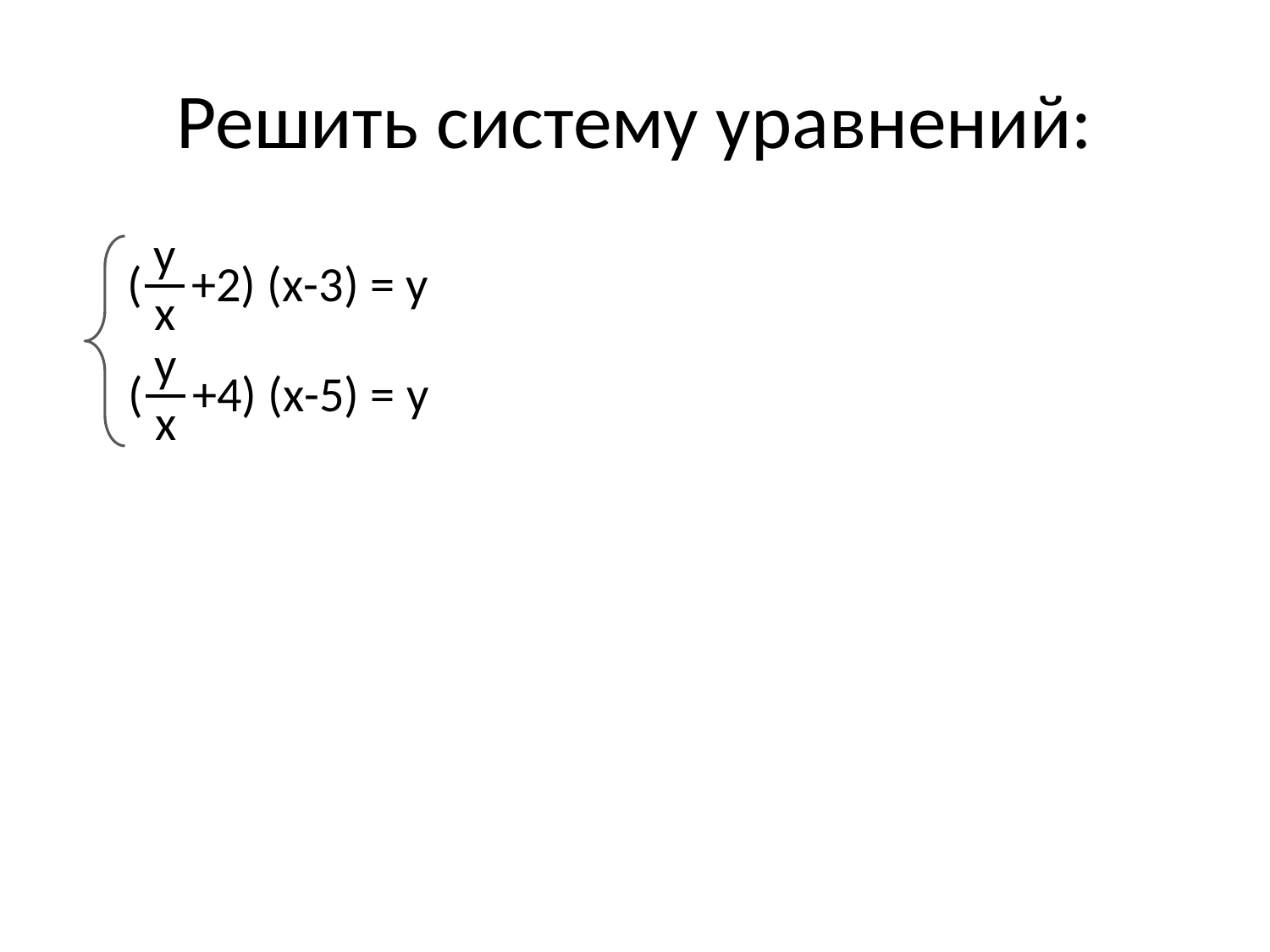

# Решить систему уравнений:
у

(
+2) (х-3) = у
х
у
(
+4) (х-5) = у
х